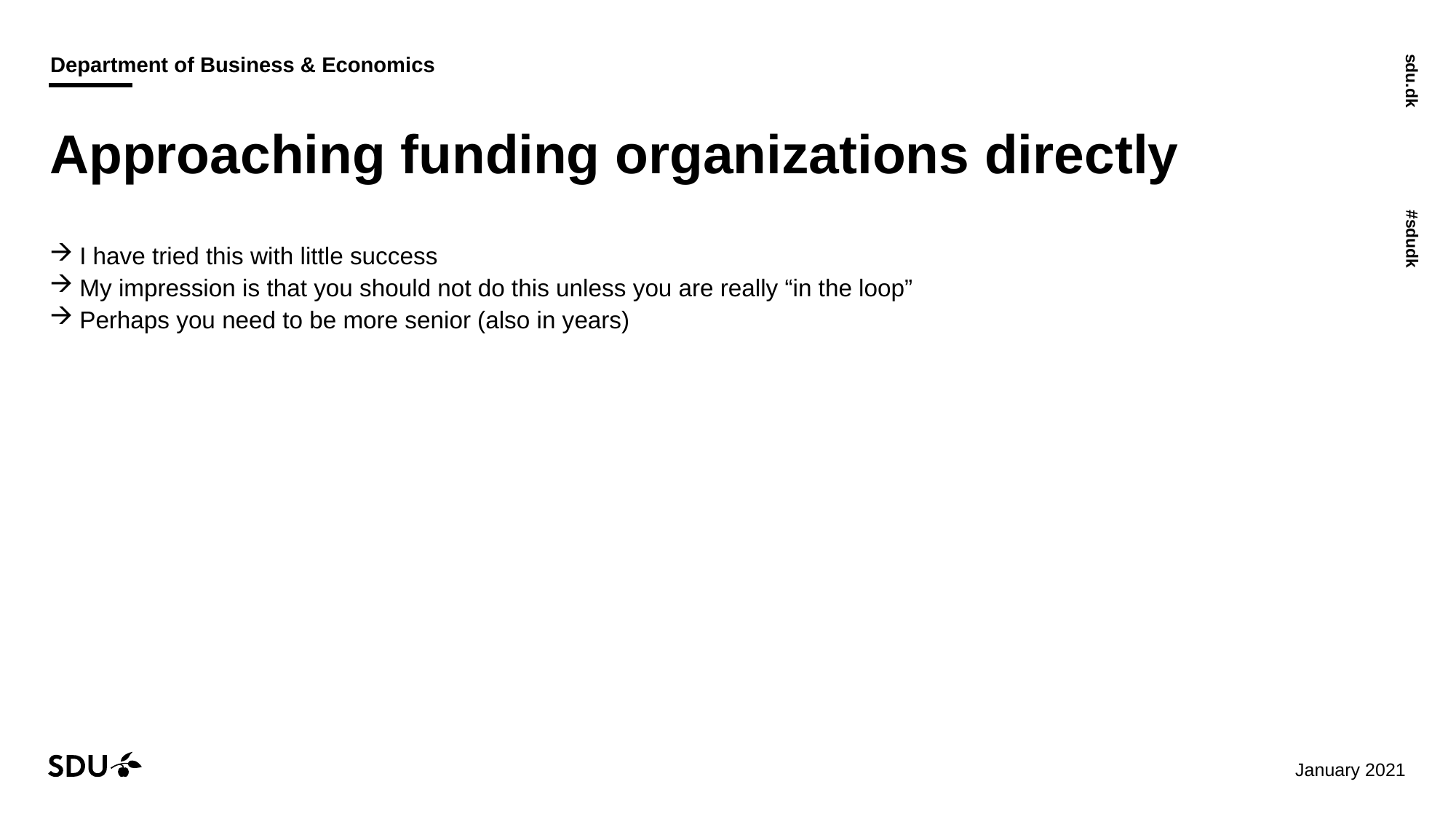

# Approaching funding organizations directly
I have tried this with little success
My impression is that you should not do this unless you are really “in the loop”
Perhaps you need to be more senior (also in years)

29/01/2021
9